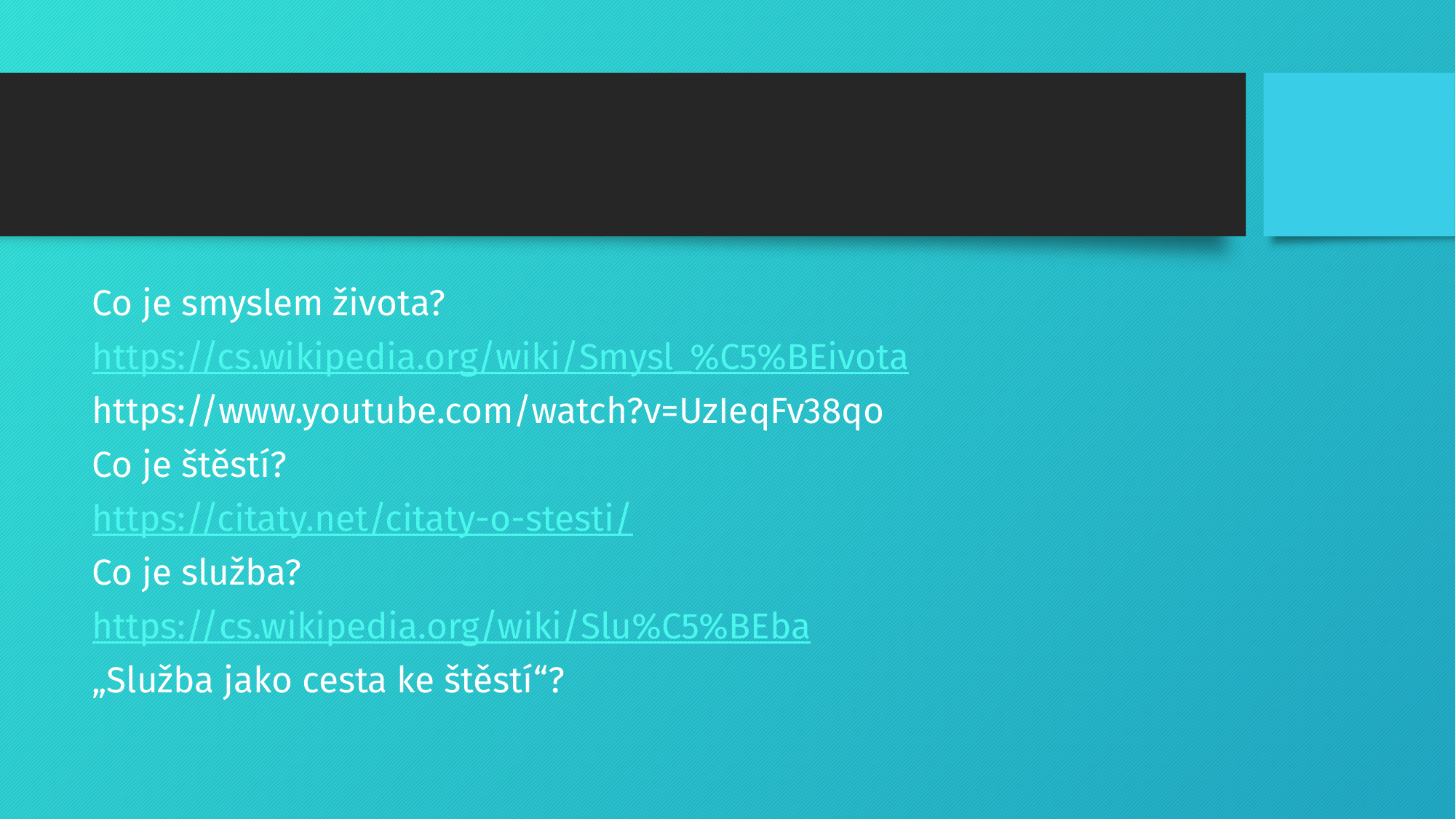

#
Co je smyslem života?
https://cs.wikipedia.org/wiki/Smysl_%C5%BEivota
https://www.youtube.com/watch?v=UzIeqFv38qo
Co je štěstí?
https://citaty.net/citaty-o-stesti/
Co je služba?
https://cs.wikipedia.org/wiki/Slu%C5%BEba
„Služba jako cesta ke štěstí“?